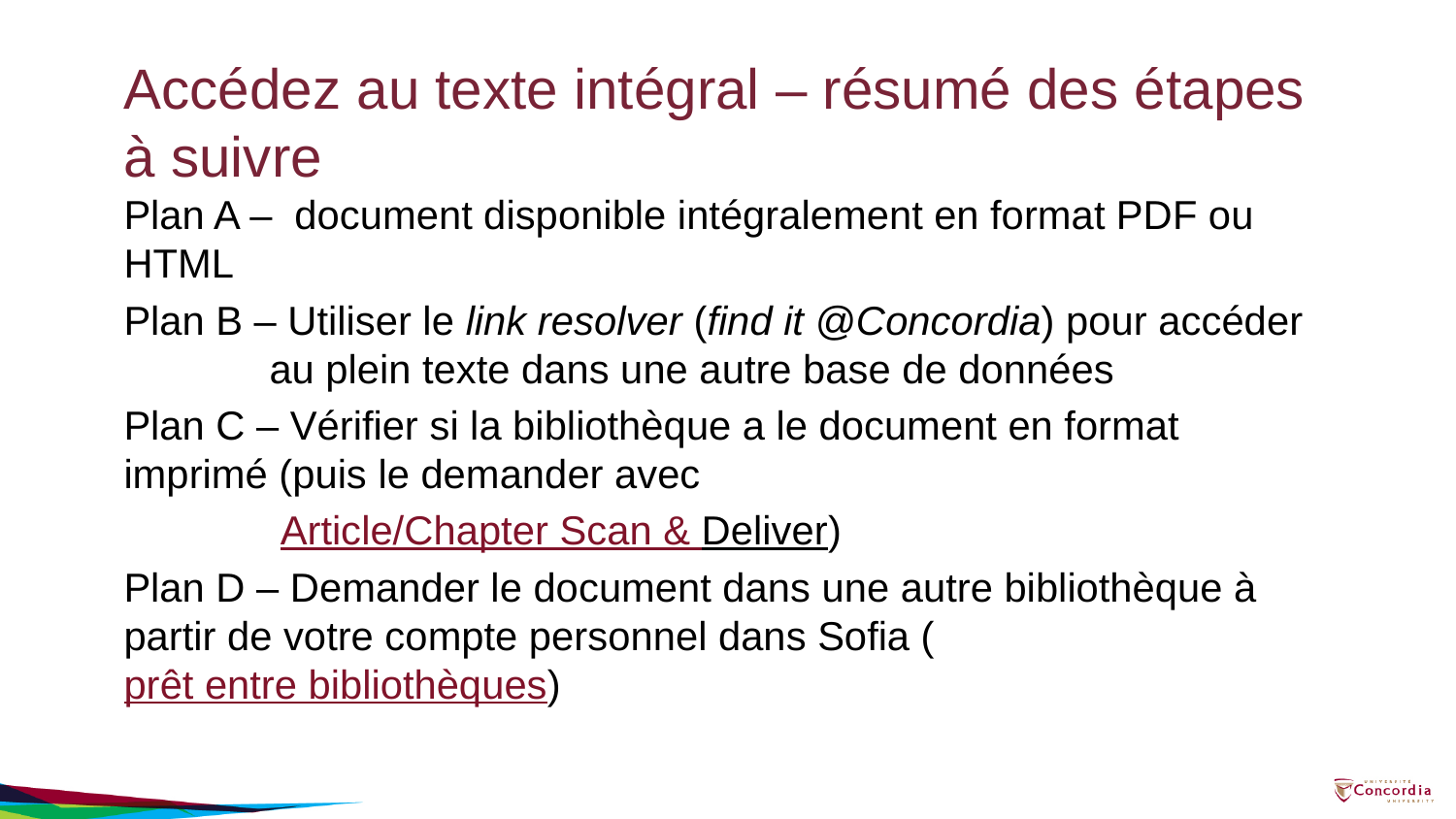

# Accédez au texte intégral – résumé des étapes à suivre
Plan A –  document disponible intégralement en format PDF ou 	HTML
Plan B – Utiliser le link resolver (find it @Concordia) pour accéder 	au plein texte dans une autre base de données
Plan C – Vérifier si la bibliothèque a le document en format 	imprimé (puis le demander avec
	 Article/Chapter Scan & Deliver)
Plan D – Demander le document dans une autre bibliothèque à 	partir de votre compte personnel dans Sofia (prêt entre 	bibliothèques)